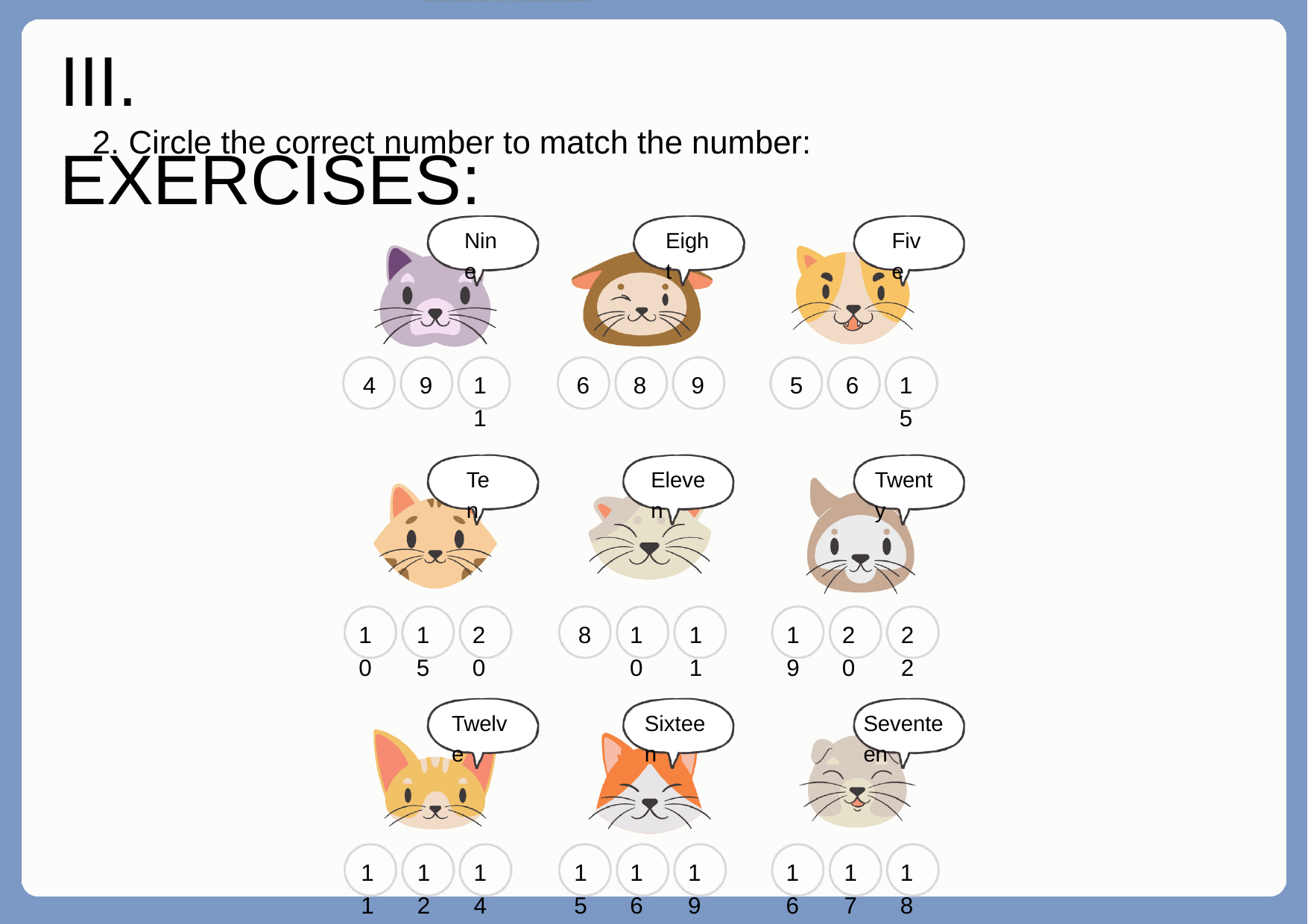

III. EXERCISES:
2. Circle the correct number to match the number:
Nine
Eight
Five
4
9
11
6
8
9
5
6
15
Ten
Eleven
Twenty
10
15
20
8
10
11
19
20
22
Twelve
Sixteen
Seventeen
11
12
14
15
16
19
16
17
18